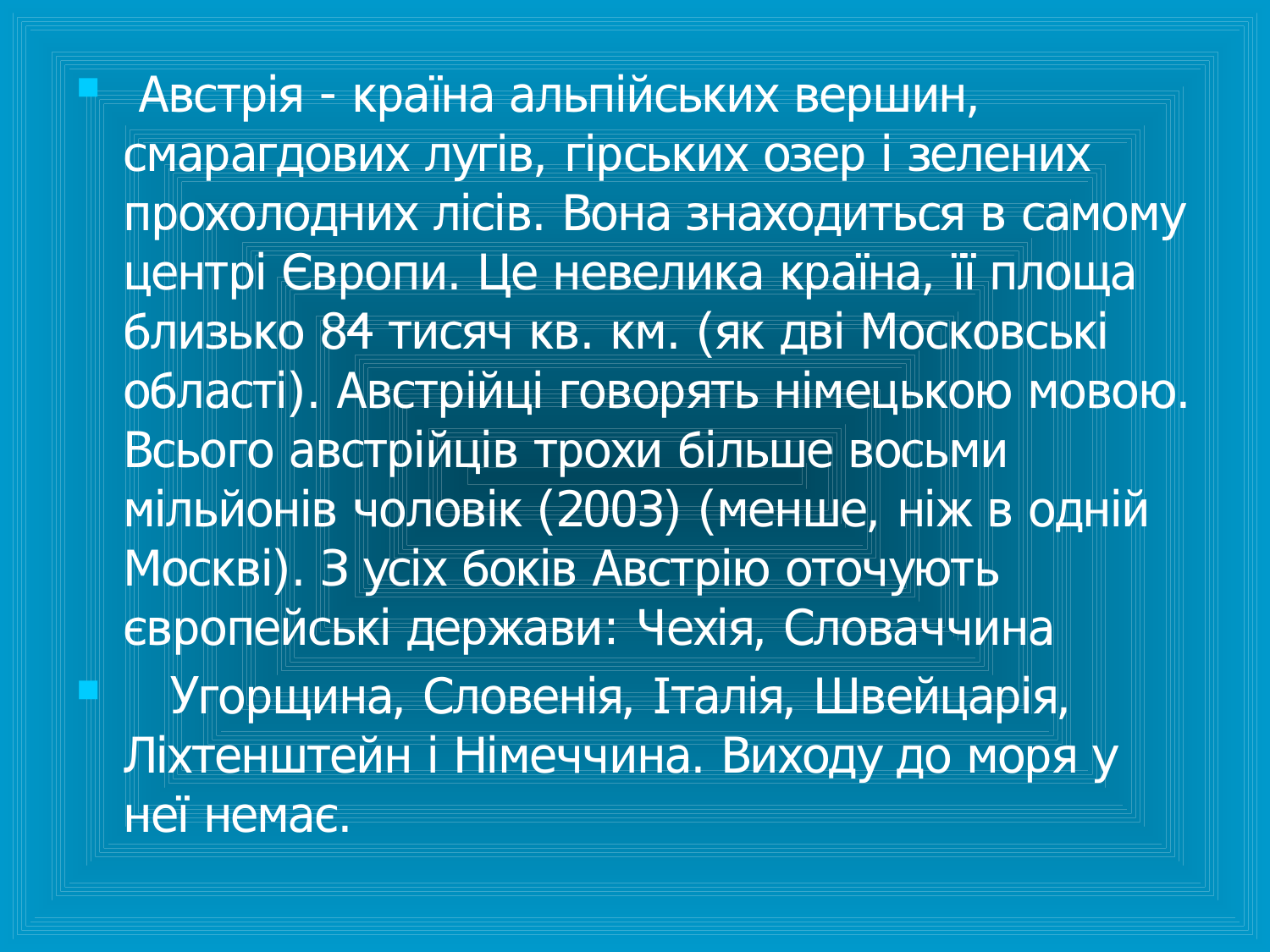

Австрія - країна альпійських вершин, смарагдових лугів, гірських озер і зелених прохолодних лісів. Вона знаходиться в самому центрі Європи. Це невелика країна, її площа близько 84 тисяч кв. км. (як дві Московські області). Австрійці говорять німецькою мовою. Всього австрійців трохи більше восьми мільйонів чоловік (2003) (менше, ніж в одній Москві). З усіх боків Австрію оточують європейські держави: Чехія, Словаччина
   Угорщина, Словенія, Італія, Швейцарія, Ліхтенштейн і Німеччина. Виходу до моря у неї немає.